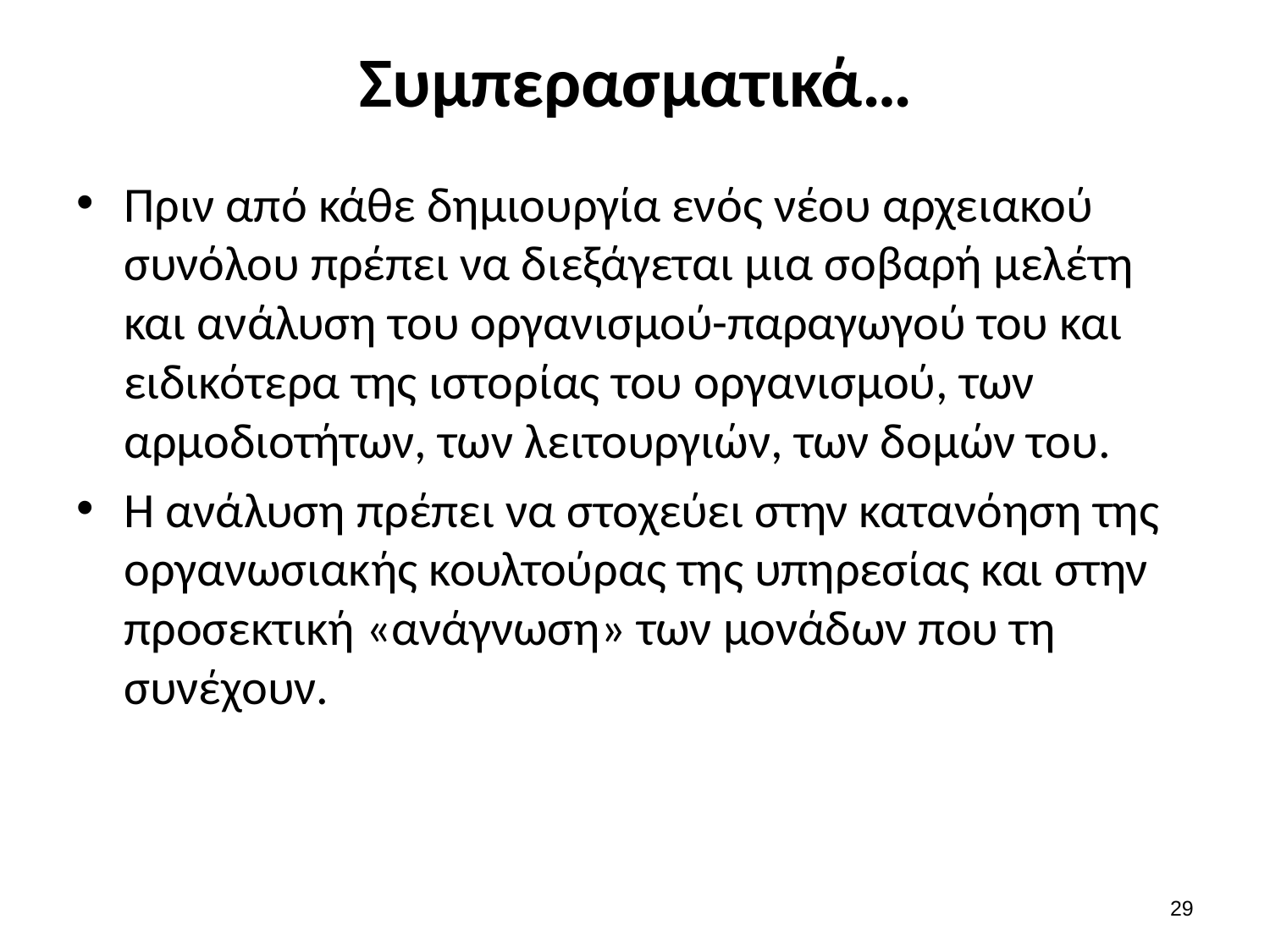

# Συμπερασματικά…
Πριν από κάθε δημιουργία ενός νέου αρχειακού συνόλου πρέπει να διεξάγεται μια σοβαρή μελέτη και ανάλυση του οργανισμού-παραγωγού του και ειδικότερα της ιστορίας του οργανισμού, των αρμοδιοτήτων, των λειτουργιών, των δομών του.
Η ανάλυση πρέπει να στοχεύει στην κατανόηση της οργανωσιακής κουλτούρας της υπηρεσίας και στην προσεκτική «ανάγνωση» των μονάδων που τη συνέχουν.

29